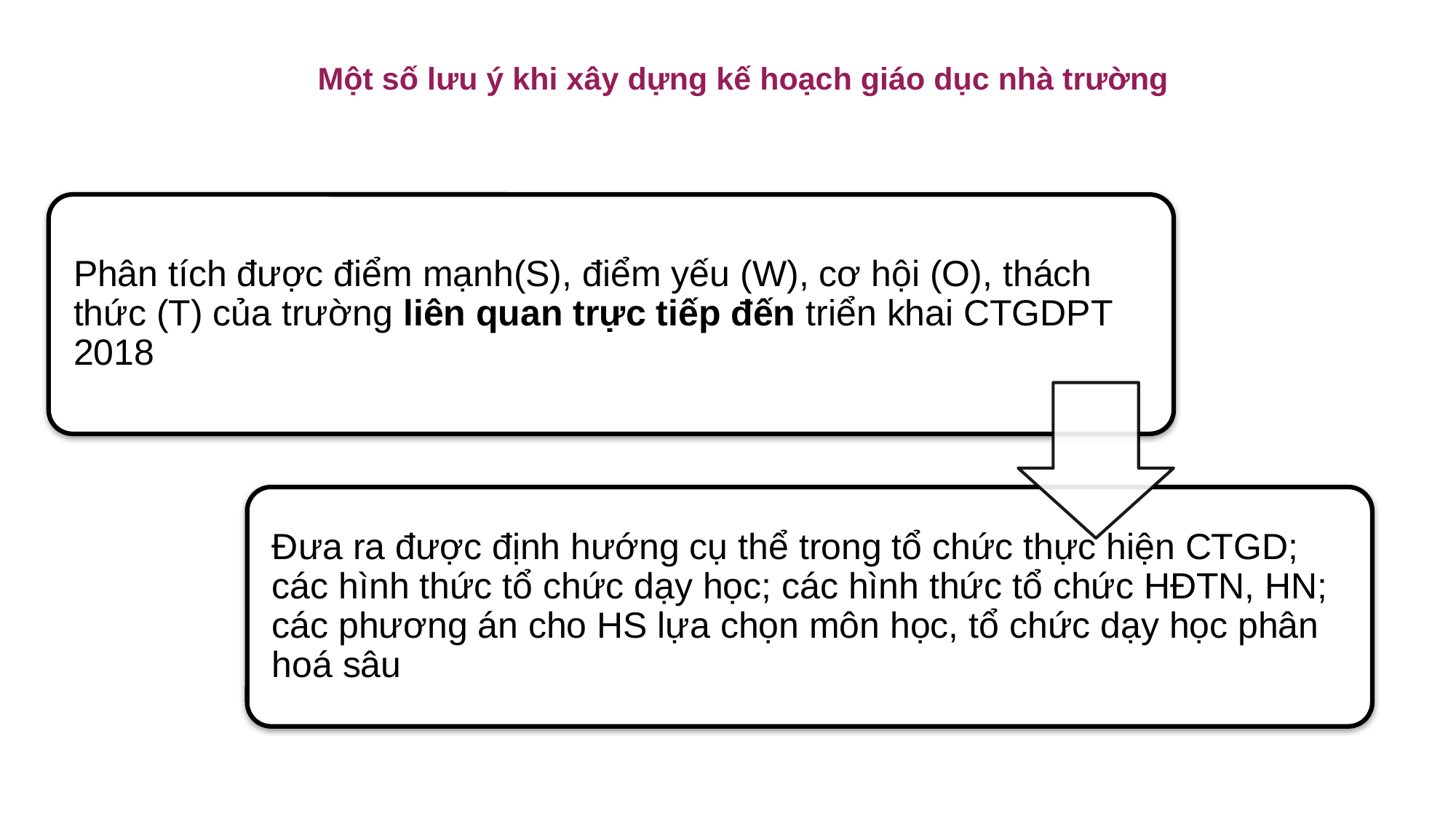

# Một số lưu ý khi xây dựng kế hoạch giáo dục nhà trường
Phân tích được điểm mạnh(S), điểm yếu (W), cơ hội (O), thách thức (T) của trường liên quan trực tiếp đến triển khai CTGDPT 2018
Đưa ra được định hướng cụ thể trong tổ chức thực hiện CTGD; các hình thức tổ chức dạy học; các hình thức tổ chức HĐTN, HN; các phương án cho HS lựa chọn môn học, tổ chức dạy học phân hoá sâu